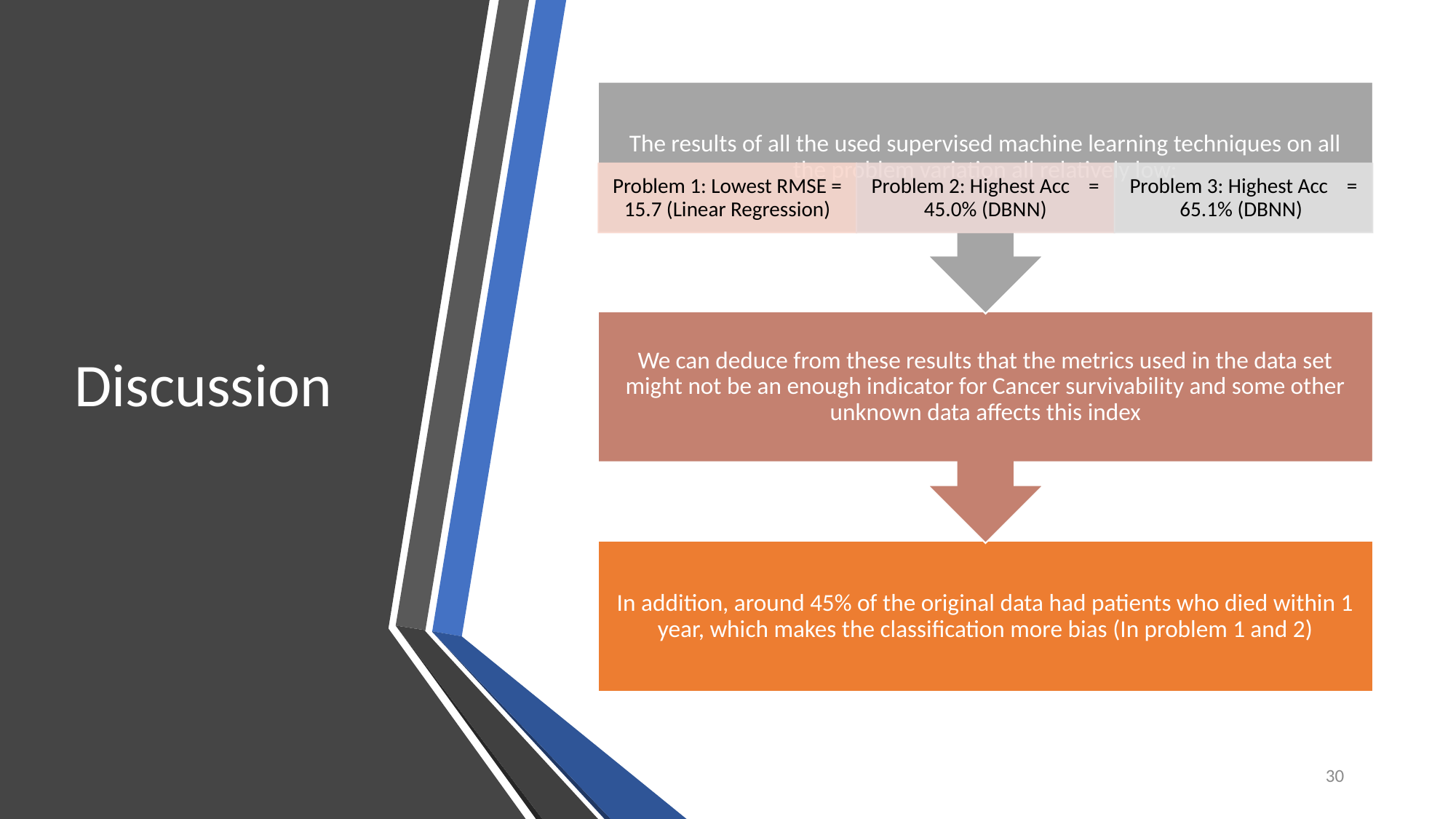

# Discussion
In addition, around 45% of the original data had patients who died within 1 year, which makes the classification more bias (In problem 1 and 2)
We can deduce from these results that the metrics used in the data set might not be an enough indicator for Cancer survivability and some other unknown data affects this index
The results of all the used supervised machine learning techniques on all the problem variation all relatively low:
Problem 1: Lowest RMSE = 15.7 (Linear Regression)
Problem 2: Highest Acc    = 45.0% (DBNN)
Problem 3: Highest Acc    = 65.1% (DBNN)
30